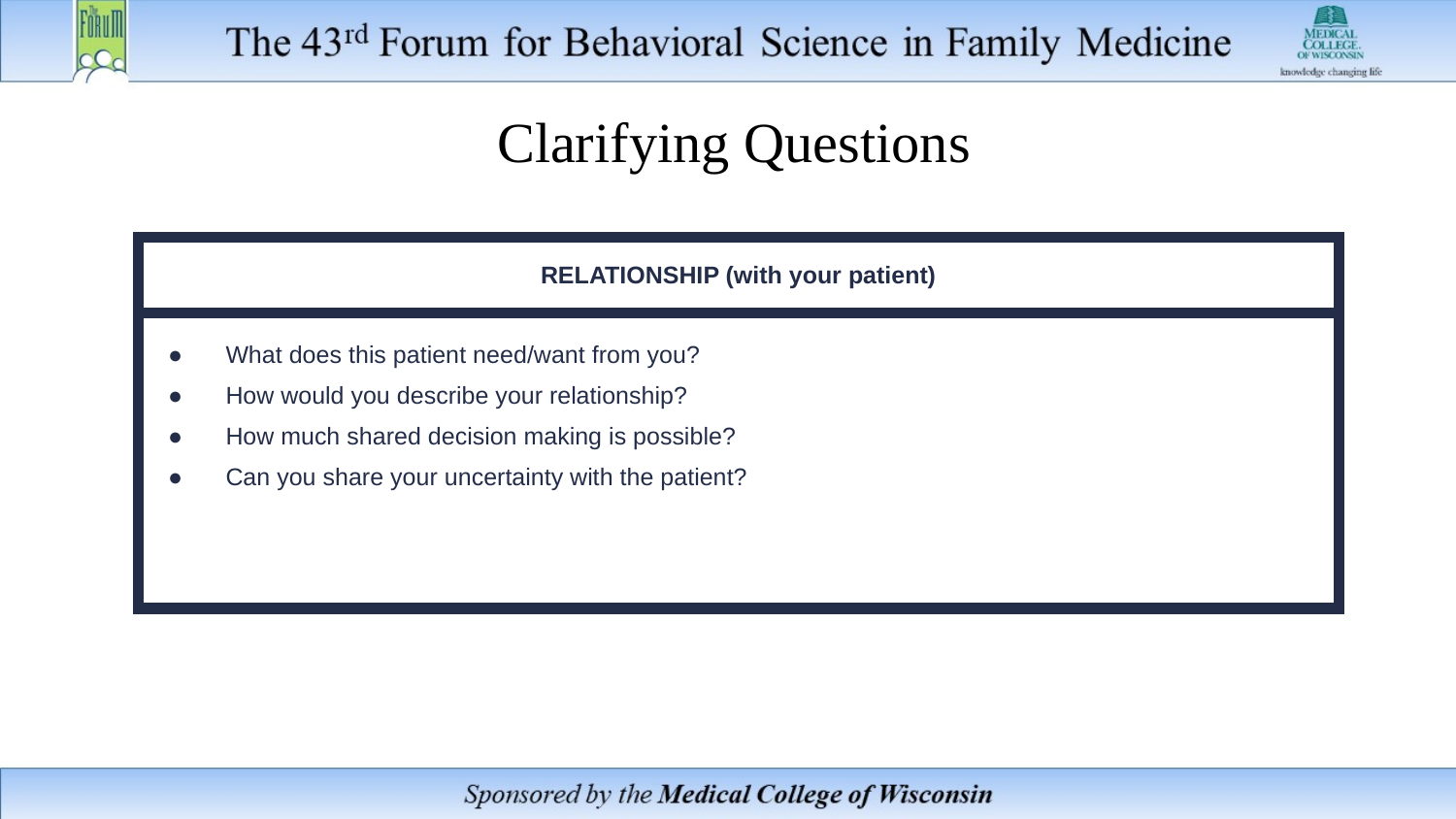

# Clarifying Questions
| RELATIONSHIP (with your patient) |
| --- |
| What does this patient need/want from you? How would you describe your relationship? How much shared decision making is possible? Can you share your uncertainty with the patient? |